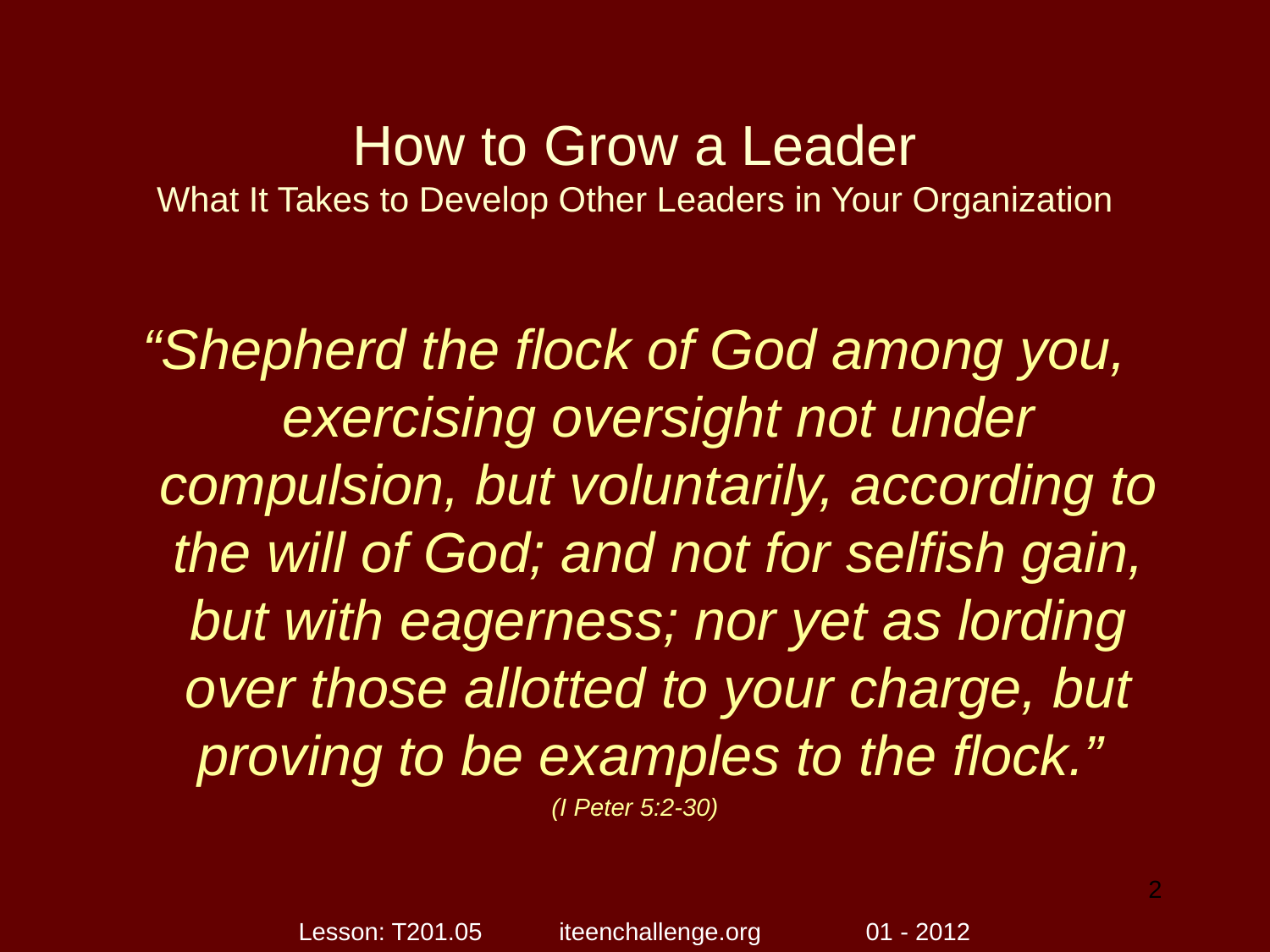

# How to Grow a Leader What It Takes to Develop Other Leaders in Your Organization
“Shepherd the flock of God among you, exercising oversight not under compulsion, but voluntarily, according to the will of God; and not for selfish gain, but with eagerness; nor yet as lording over those allotted to your charge, but proving to be examples to the flock.”
(I Peter 5:2-30)
2
Lesson: T201.05           iteenchallenge.org               01 - 2012